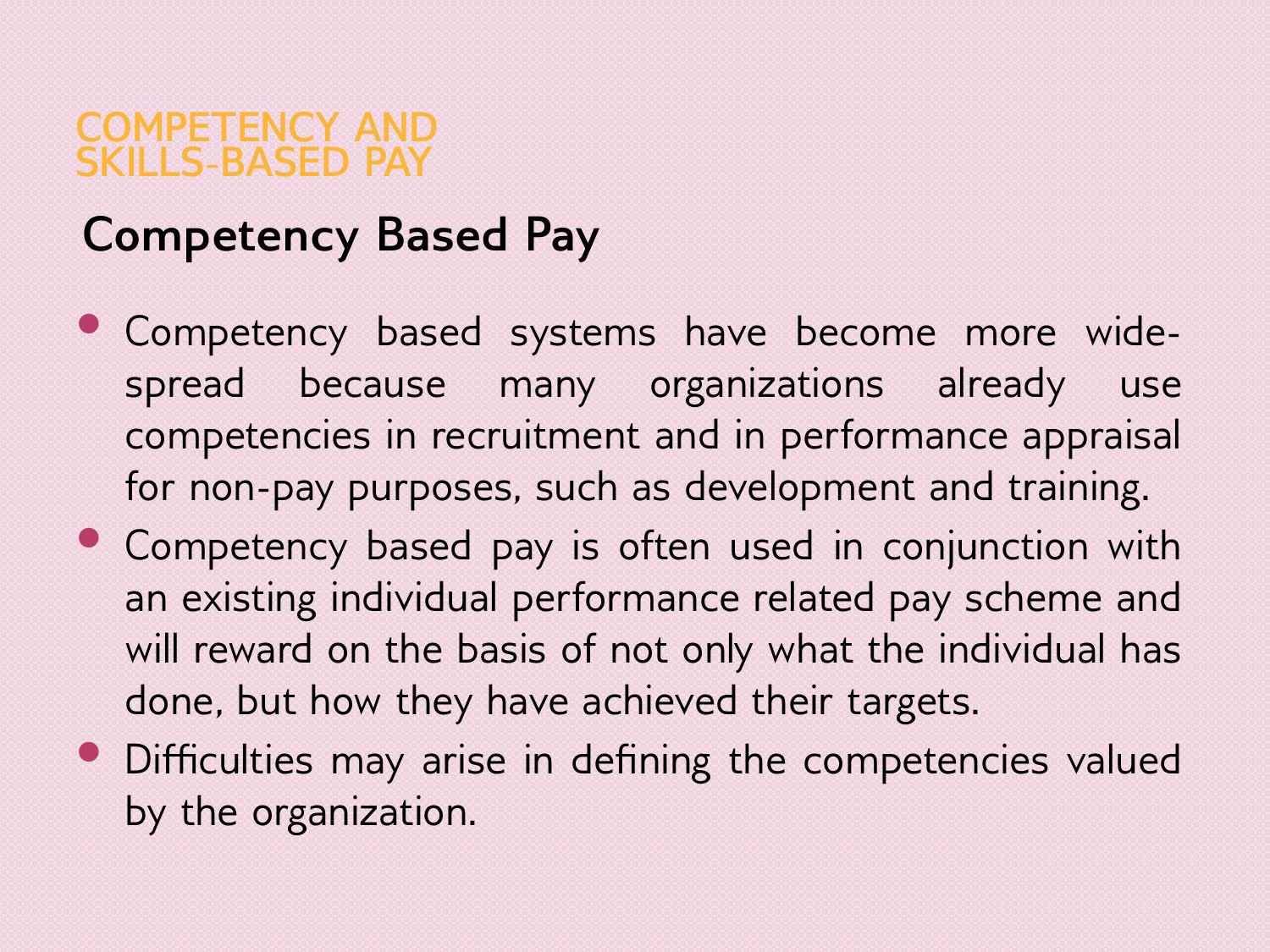

# Competency and Skills-Based Pay
Competency Based Pay
Competency based systems have become more wide-spread because many organizations already use competencies in recruitment and in performance appraisal for non-pay purposes, such as development and training.
Competency based pay is often used in conjunction with an existing individual performance related pay scheme and will reward on the basis of not only what the individual has done, but how they have achieved their targets.
Difficulties may arise in defining the competencies valued by the organization.